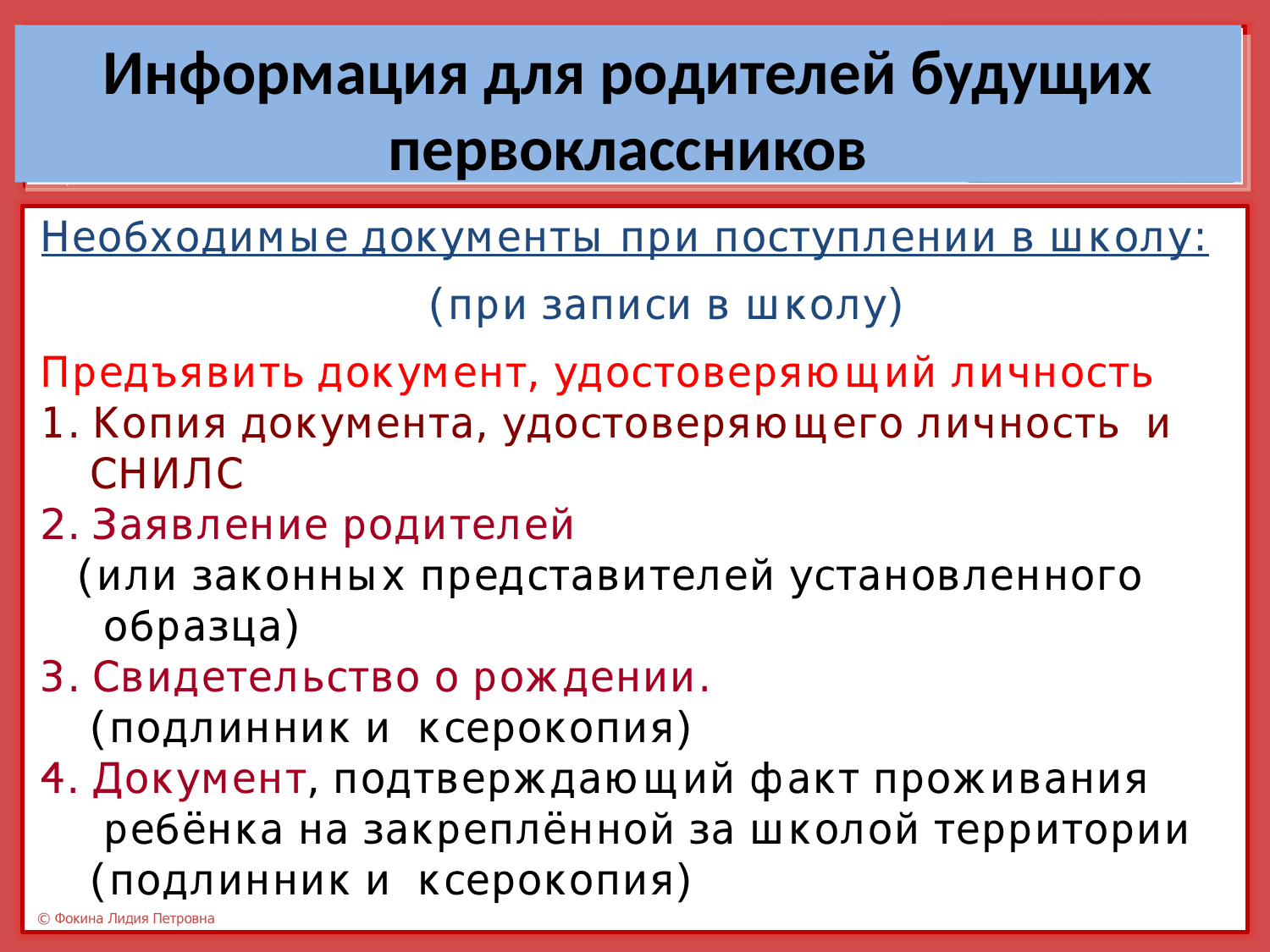

# Информация для родителей будущих первоклассников

Необходимые документы при поступлении в школу:

                (при записи в школу)

Предъявить документ, удостоверяющий личность
1. Копия документа, удостоверяющего личность  и СНИЛС
2. Заявление родителей
   (или законных представителей установленного образца)
3. Свидетельство о рождении.
    (подлинник и  ксерокопия)
4. Документ, подтверждающий факт проживания ребёнка на закреплённой за школой территории
    (подлинник и  ксерокопия)